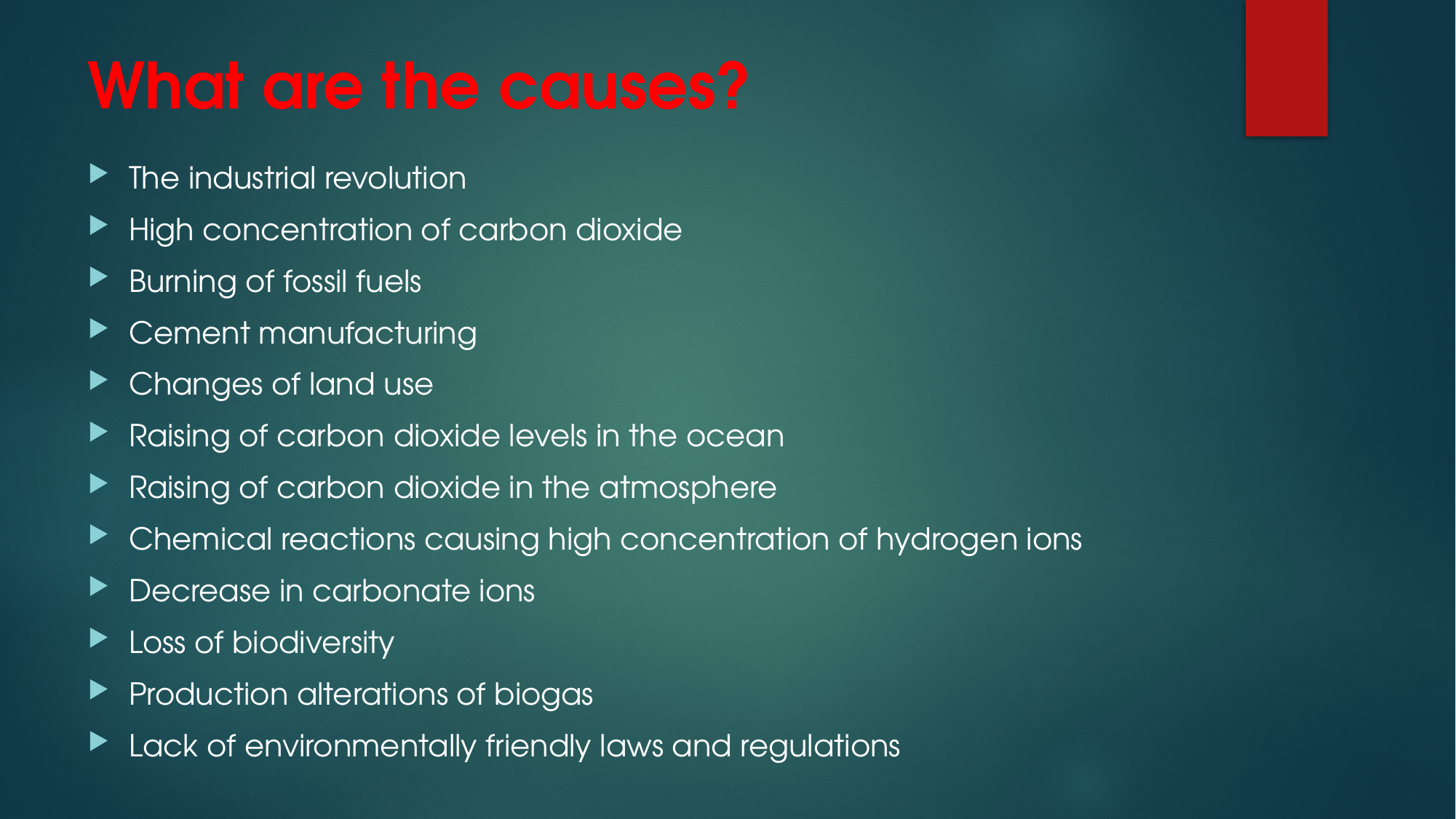

# What are the causes?
The industrial revolution
High concentration of carbon dioxide
Burning of fossil fuels
Cement manufacturing
Changes of land use
Raising of carbon dioxide levels in the ocean
Raising of carbon dioxide in the atmosphere
Chemical reactions causing high concentration of hydrogen ions
Decrease in carbonate ions
Loss of biodiversity
Production alterations of biogas
Lack of environmentally friendly laws and regulations